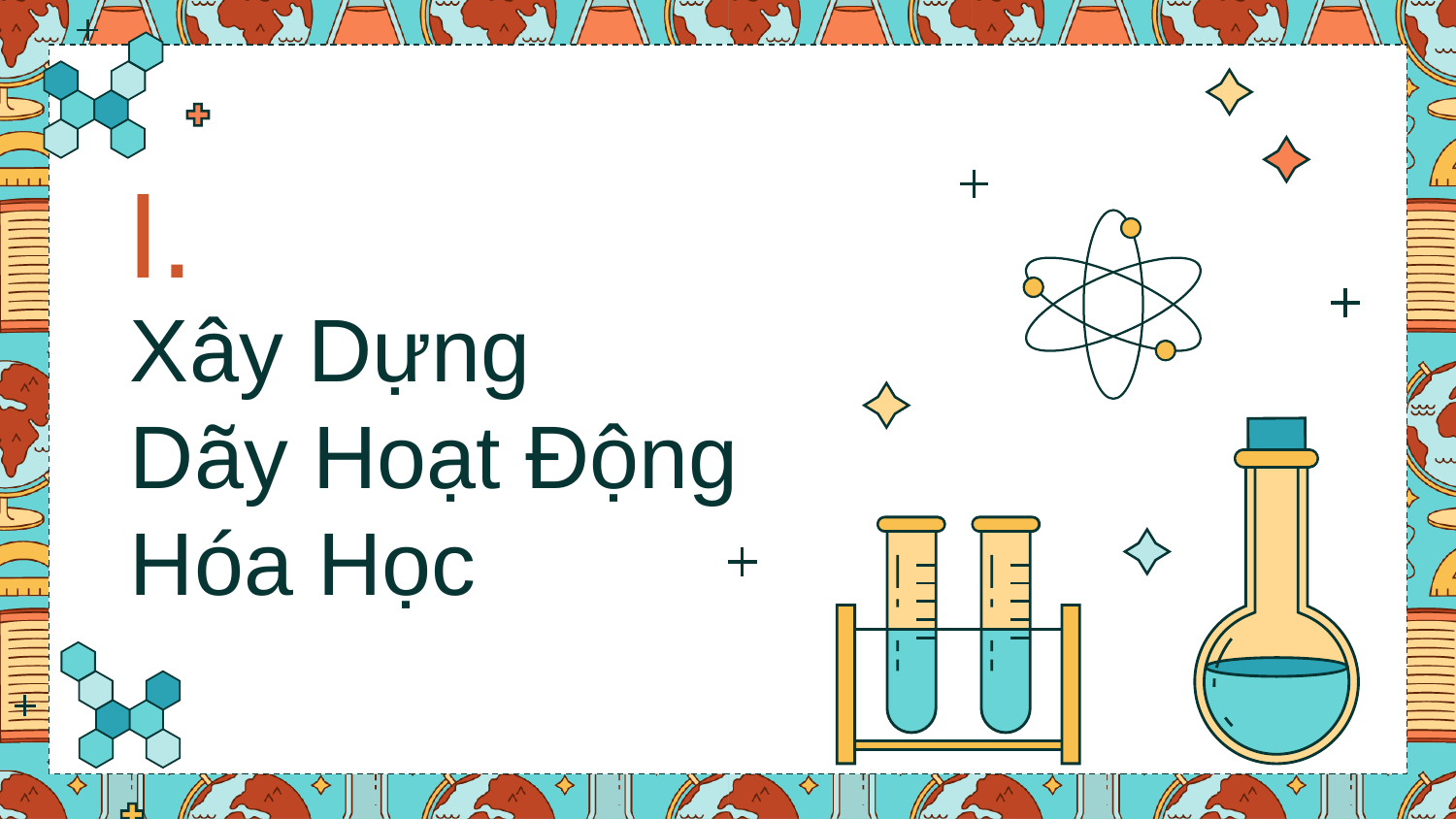

I.

# Xây Dựng Dãy Hoạt Động Hóa Học